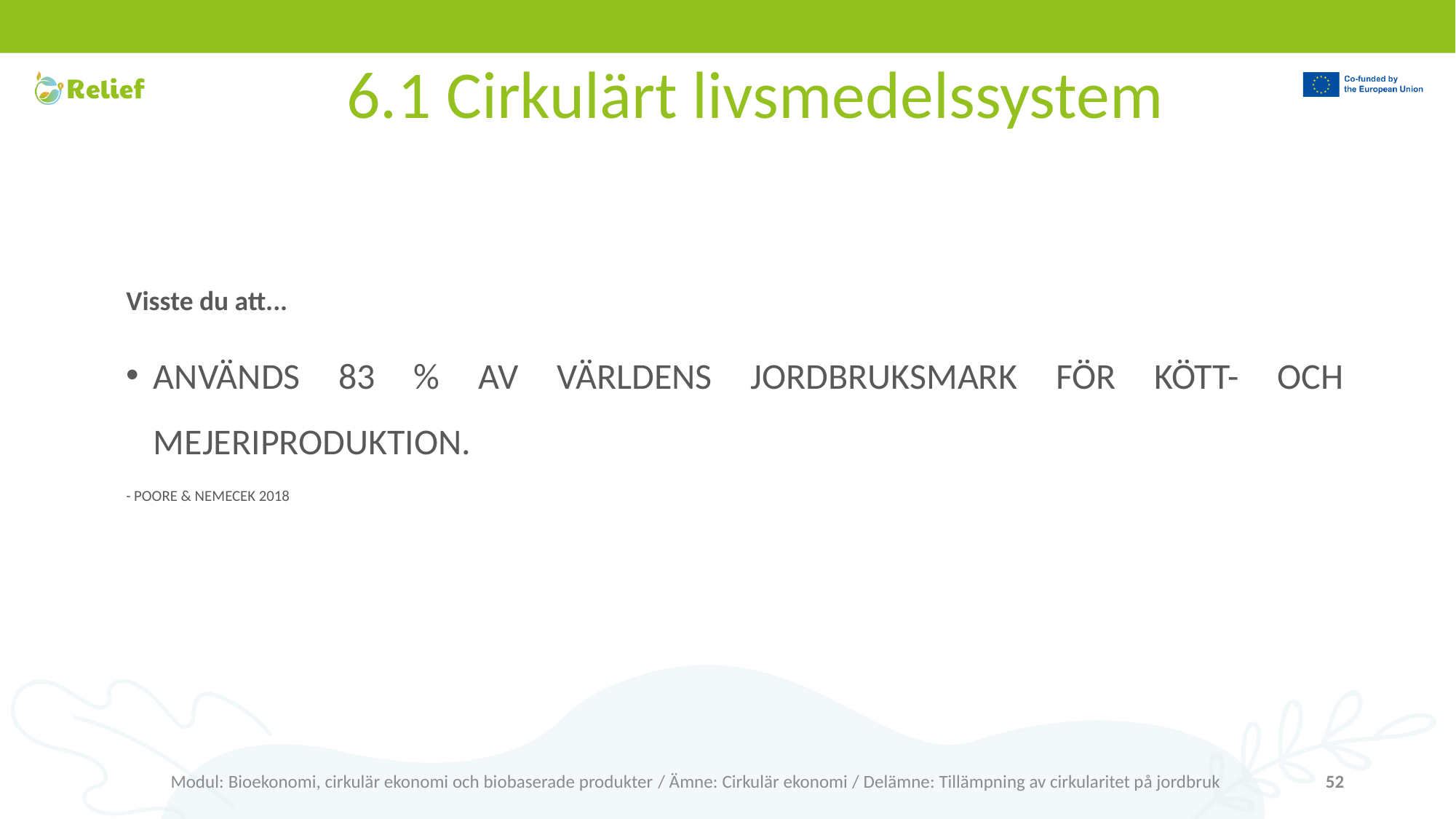

# 6.1 Cirkulärt livsmedelssystem
Visste du att...
ANVÄNDS 83 % AV VÄRLDENS JORDBRUKSMARK FÖR KÖTT- OCH MEJERIPRODUKTION.
- POORE & NEMECEK 2018
Modul: Bioekonomi, cirkulär ekonomi och biobaserade produkter / Ämne: Cirkulär ekonomi / Delämne: Tillämpning av cirkularitet på jordbruk
52